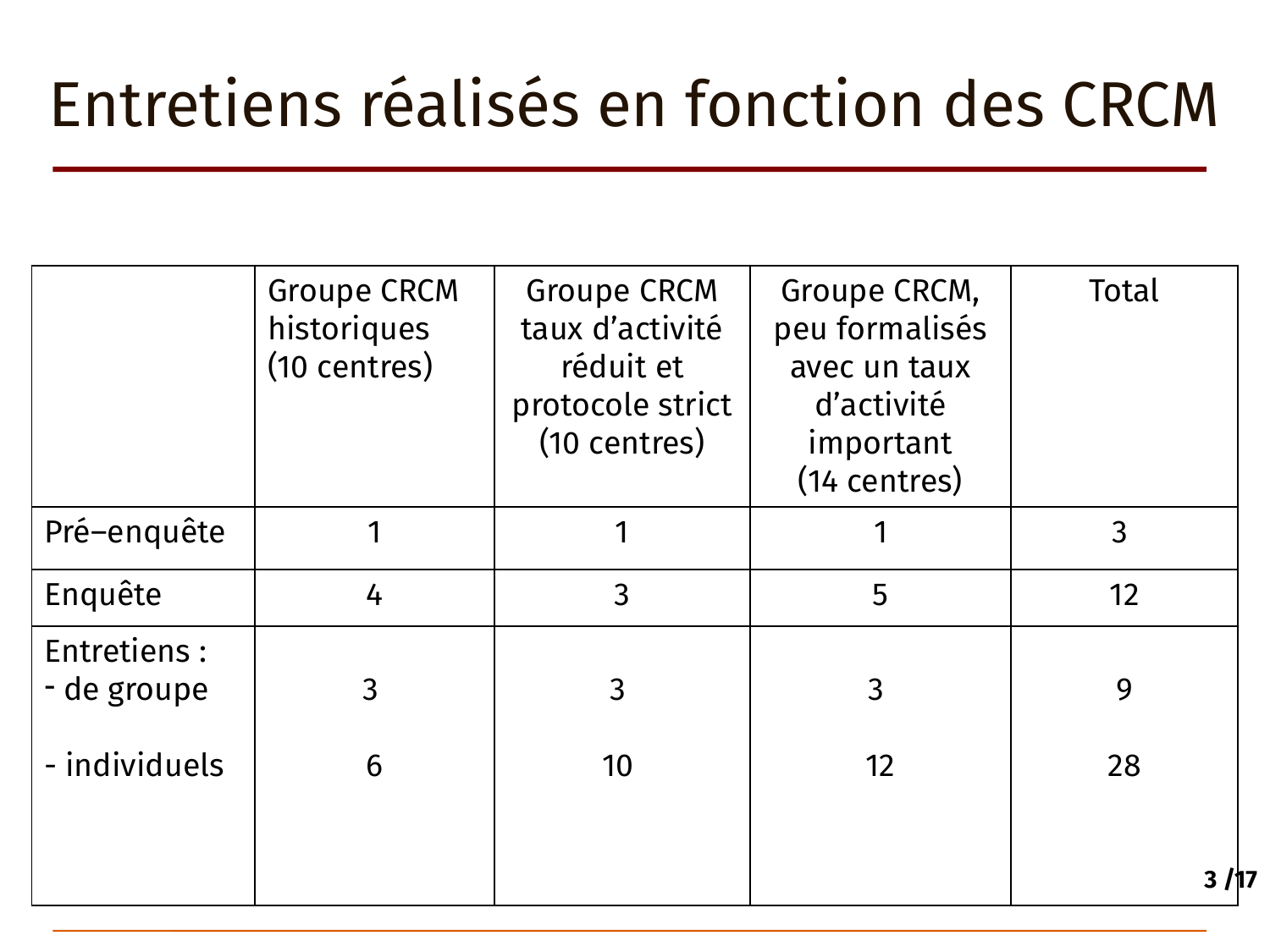

# Entretiens réalisés en fonction des CRCM
|  | Groupe CRCM historiques (10 centres) | Groupe CRCM taux d’activité réduit et protocole strict (10 centres) | Groupe CRCM, peu formalisés avec un taux d’activité important (14 centres) | Total |
| --- | --- | --- | --- | --- |
| Pré–enquête | 1 | 1 | 1 | 3 |
| Enquête | 4 | 3 | 5 | 12 |
| Entretiens : de groupe - individuels | 3 6 | 3 10 | 3 12 | 9 28 |